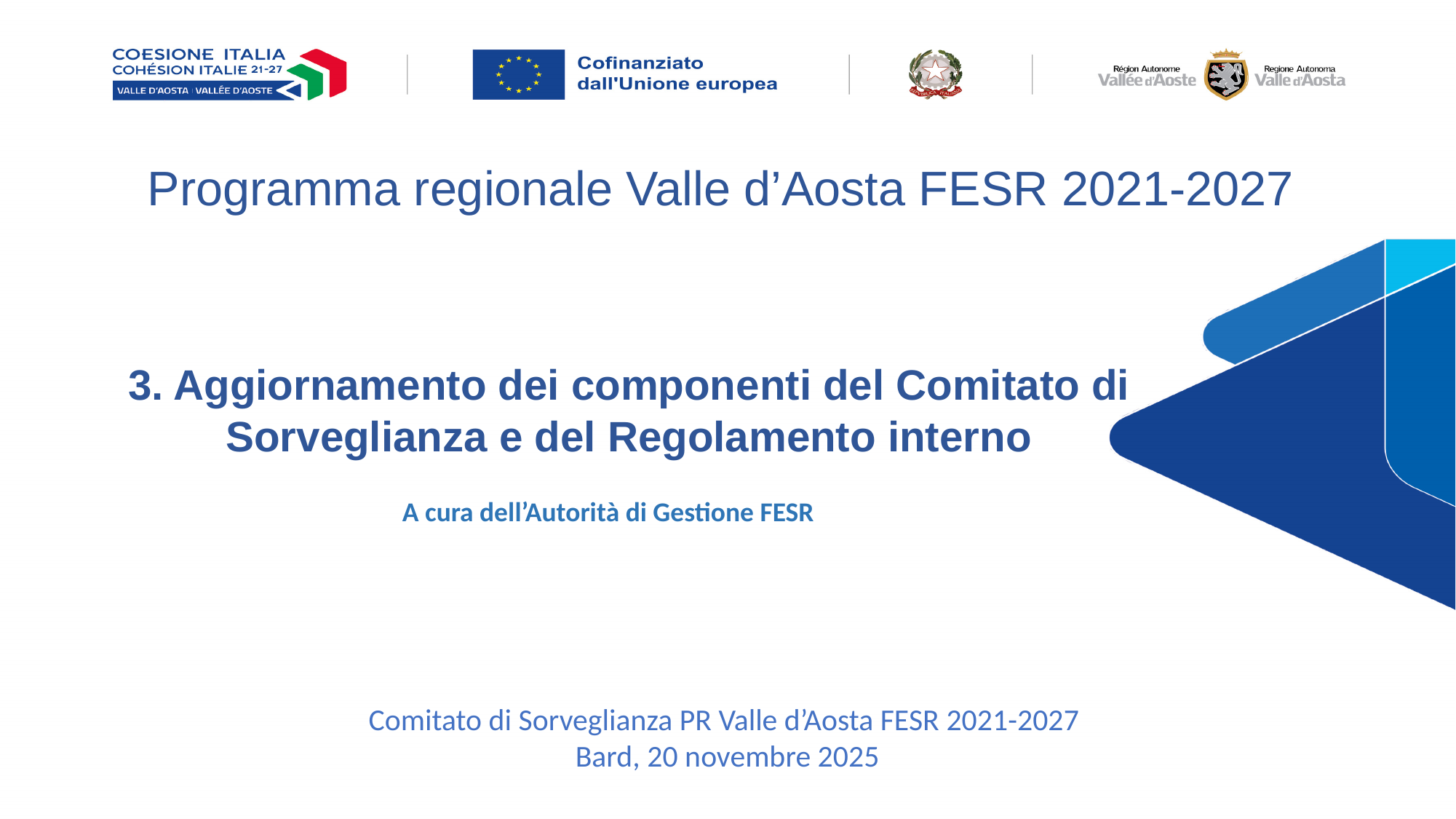

Programma regionale Valle d’Aosta FESR 2021-2027
3. Aggiornamento dei componenti del Comitato di Sorveglianza e del Regolamento interno
A cura dell’Autorità di Gestione FESR
Comitato di Sorveglianza PR Valle d’Aosta FESR 2021-2027
Bard, 20 novembre 2025